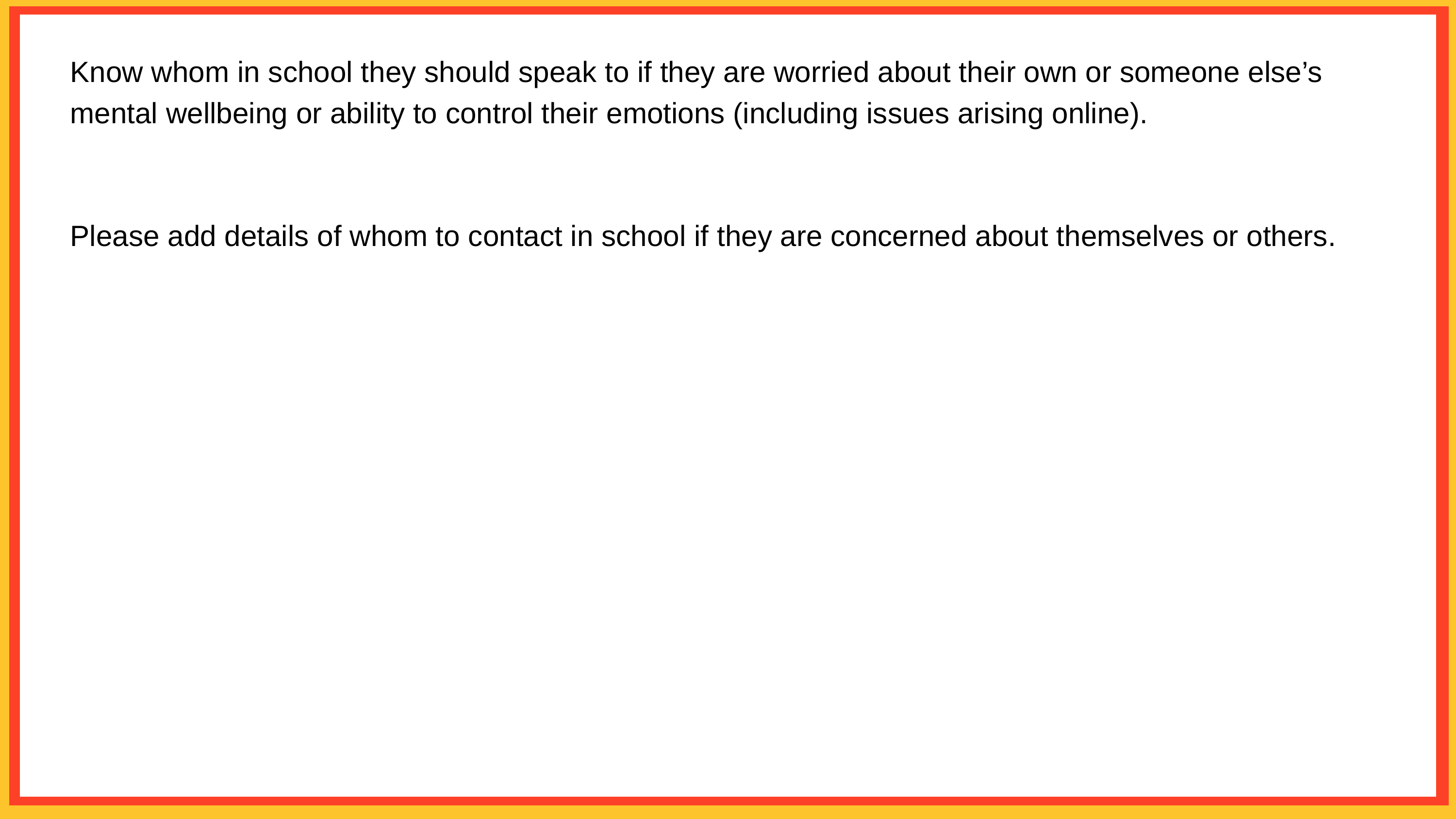

Know whom in school they should speak to if they are worried about their own or someone else’s mental wellbeing or ability to control their emotions (including issues arising online).

Please add details of whom to contact in school if they are concerned about themselves or others.